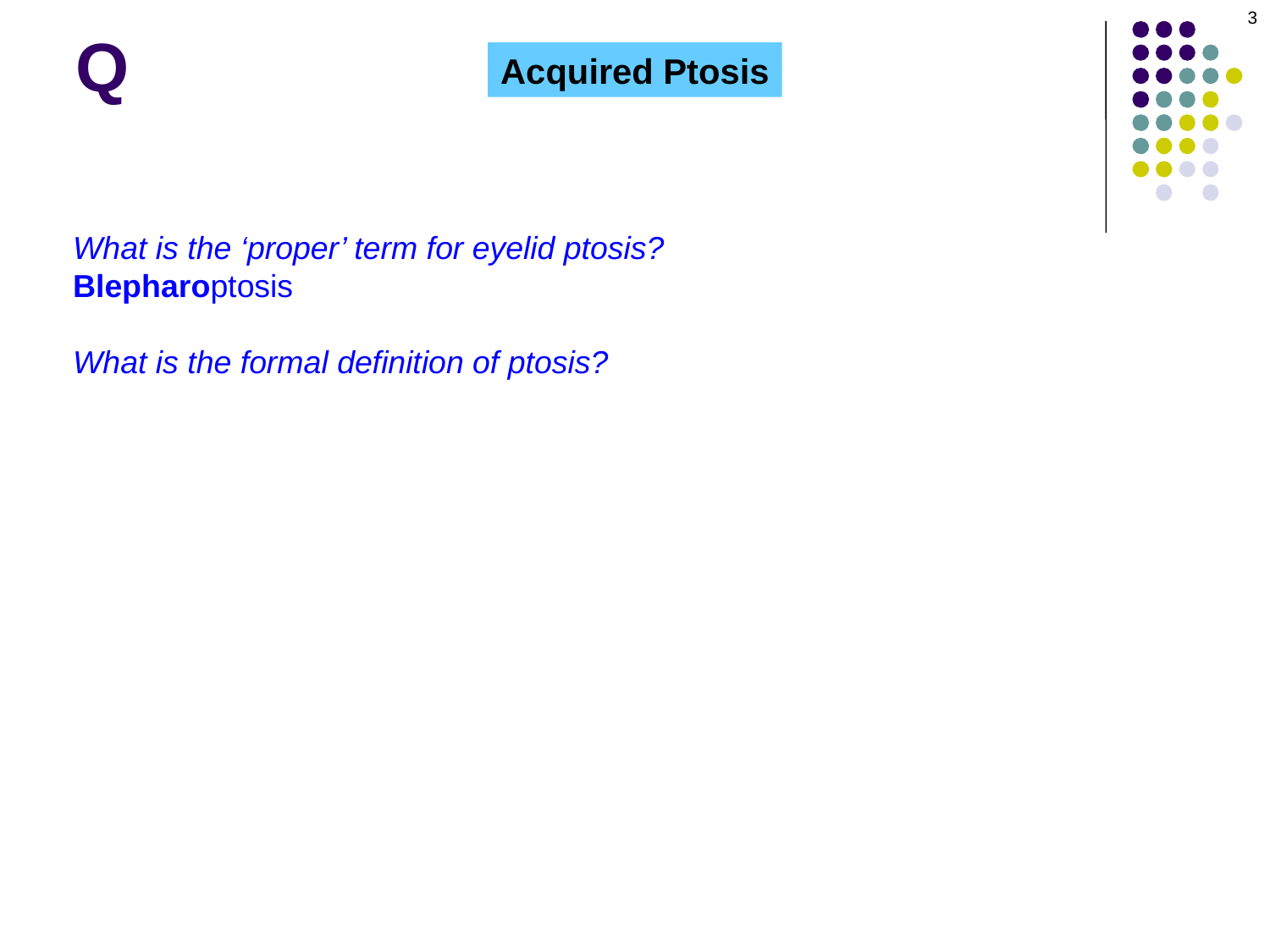

3
Q
Acquired Ptosis
What is the ‘proper’ term for eyelid ptosis?
Blepharoptosis

What is the formal definition of ptosis?